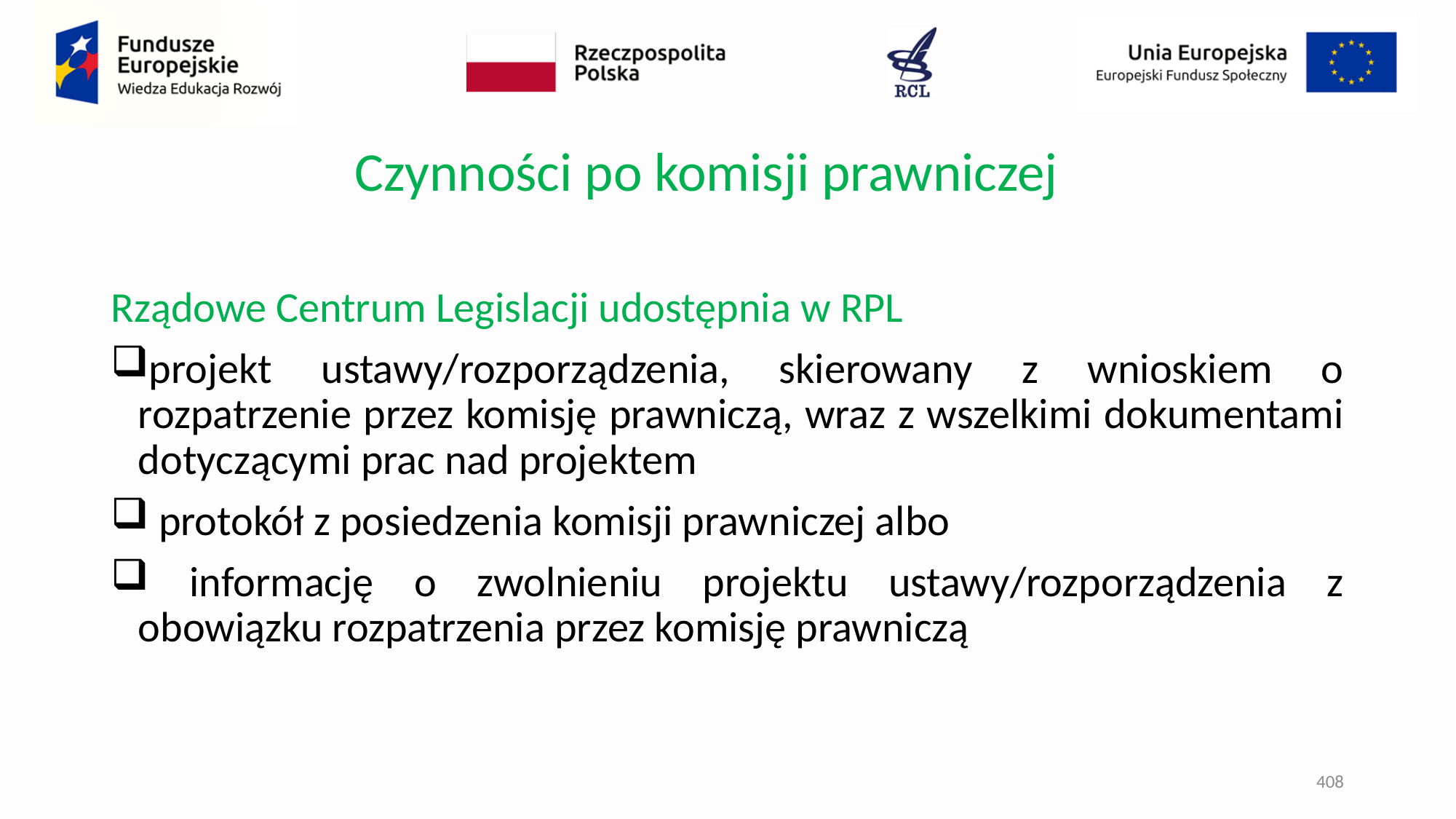

# Czynności po komisji prawniczej
Rządowe Centrum Legislacji udostępnia w RPL
projekt ustawy/rozporządzenia, skierowany z wnioskiem o rozpatrzenie przez komisję prawniczą, wraz z wszelkimi dokumentami dotyczącymi prac nad projektem
 protokół z posiedzenia komisji prawniczej albo
 informację o zwolnieniu projektu ustawy/rozporządzenia z obowiązku rozpatrzenia przez komisję prawniczą

408